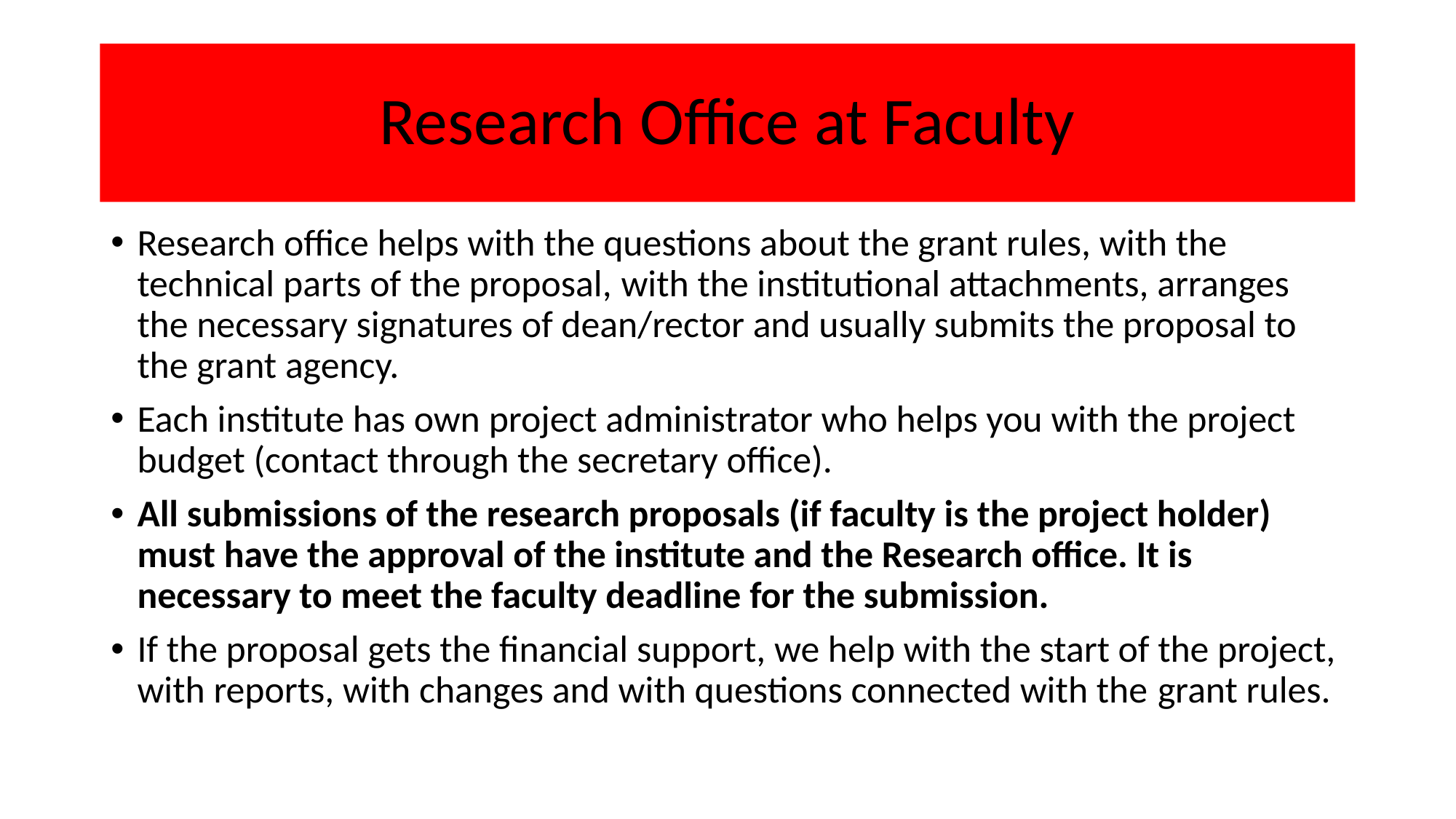

# Research Office at Faculty
Research office helps with the questions about the grant rules, with the technical parts of the proposal, with the institutional attachments, arranges the necessary signatures of dean/rector and usually submits the proposal to the grant agency.
Each institute has own project administrator who helps you with the project budget (contact through the secretary office).
All submissions of the research proposals (if faculty is the project holder) must have the approval of the institute and the Research office. It is necessary to meet the faculty deadline for the submission.
If the proposal gets the financial support, we help with the start of the project, with reports, with changes and with questions connected with the grant rules.